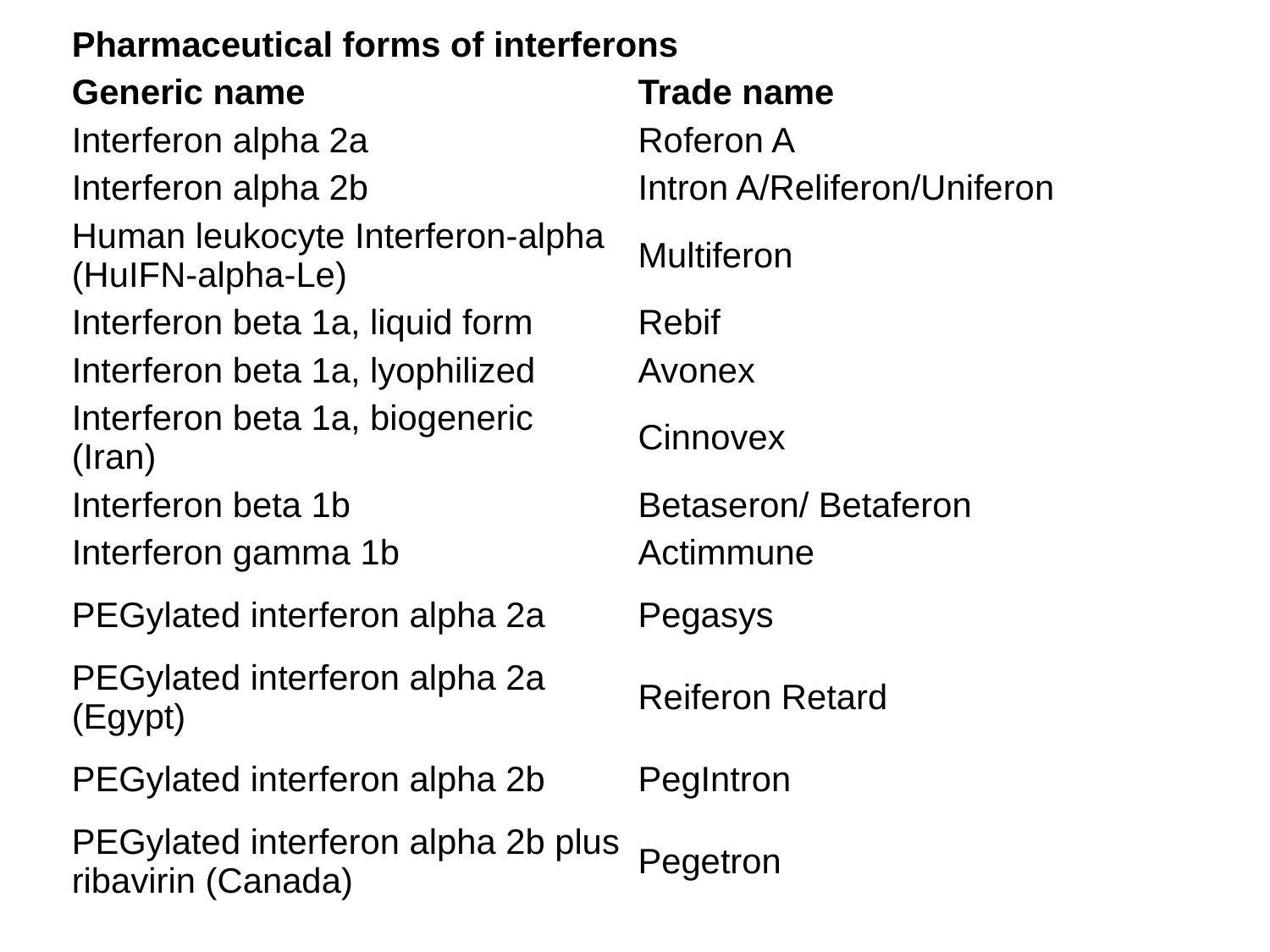

| Pharmaceutical forms of interferons |  |
| --- | --- |
| Generic name | Trade name |
| Interferon alpha 2a | Roferon A |
| Interferon alpha 2b | Intron A/Reliferon/Uniferon |
| Human leukocyte Interferon-alpha (HuIFN-alpha-Le) | Multiferon |
| Interferon beta 1a, liquid form | Rebif |
| Interferon beta 1a, lyophilized | Avonex |
| Interferon beta 1a, biogeneric (Iran) | Cinnovex |
| Interferon beta 1b | Betaseron/ Betaferon |
| Interferon gamma 1b | Actimmune |
| PEGylated interferon alpha 2a | Pegasys |
| PEGylated interferon alpha 2a (Egypt) | Reiferon Retard |
| PEGylated interferon alpha 2b | PegIntron |
| PEGylated interferon alpha 2b plus ribavirin (Canada) | Pegetron |